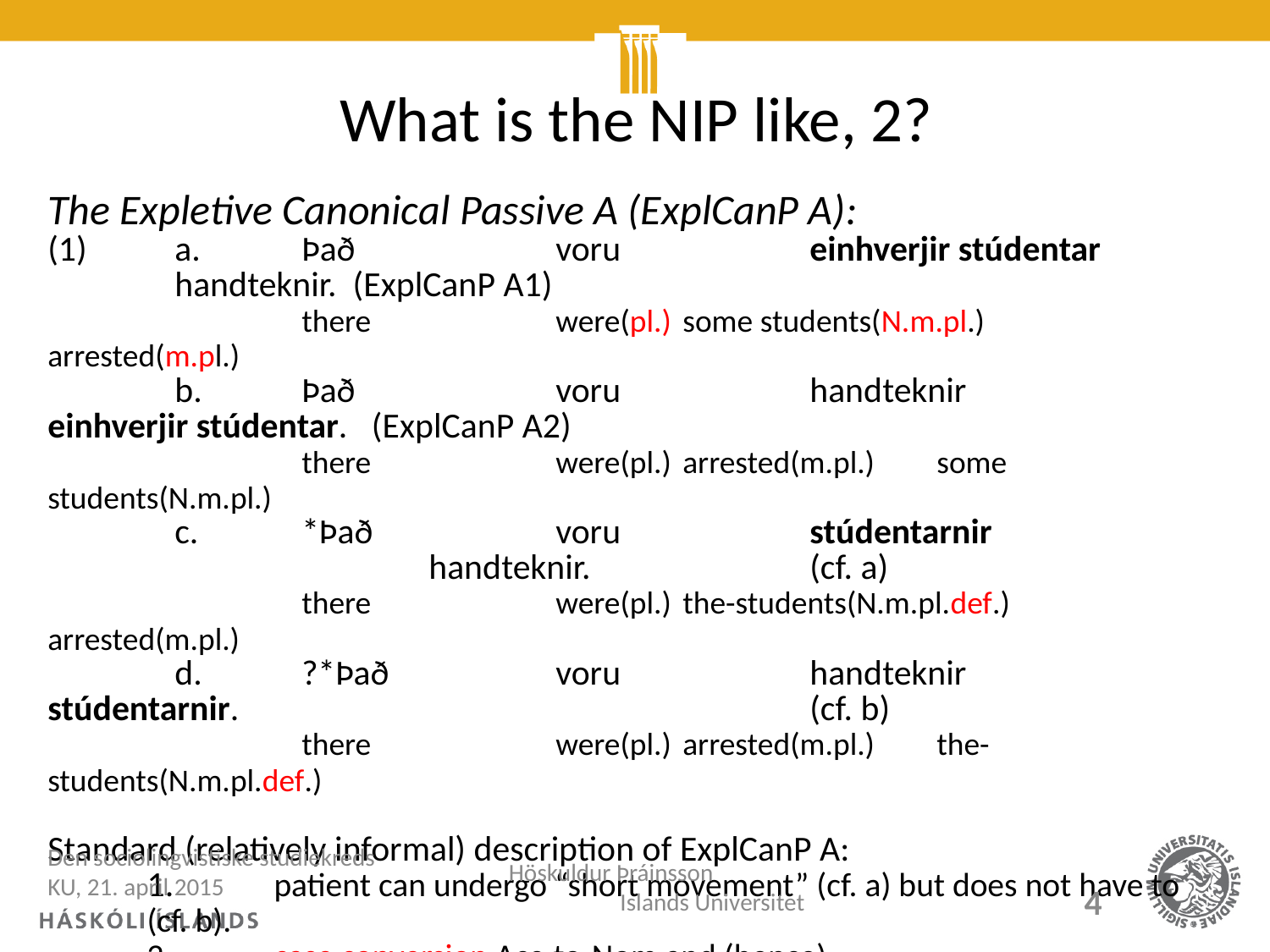

# What is the NIP like, 2?
The Expletive Canonical Passive A (ExplCanP A):
(1)	a.	Það		voru		einhverjir stúdentar 	handteknir.  (ExplCanP A1)
		there		were(pl.)	some students(N.m.pl.)	arrested(m.pl.)
	b.	Það 		voru		handteknir	einhverjir stúdentar.   (ExplCanP A2)
		there		were(pl.)	arrested(m.pl.)	some students(N.m.pl.)
	c.	*Það 		voru		stúdentarnir				handteknir.		(cf. a)
		there		were(pl.)	the-students(N.m.pl.def.)	 arrested(m.pl.)
	d.	?*Það		voru		handteknir	stúdentarnir.					(cf. b)
		there		were(pl.)	arrested(m.pl.)	the-students(N.m.pl.def.)

Standard (relatively informal) description of ExplCanP A:
	1.	patient can undergo “short movement” (cf. a) but does not have to (cf. b).
	2.	case conversion Acc-to-Nom and (hence)
	3.	agreement of the finite aux. and the participle (as in CanP A)
	4.	Definiteness Effect (cf. c and d, typical of expletive constructions)

Den sociolingvistiske studiekreds KU, 21. april 2015
Höskuldur Þráinsson                                      Islands Universitet
4